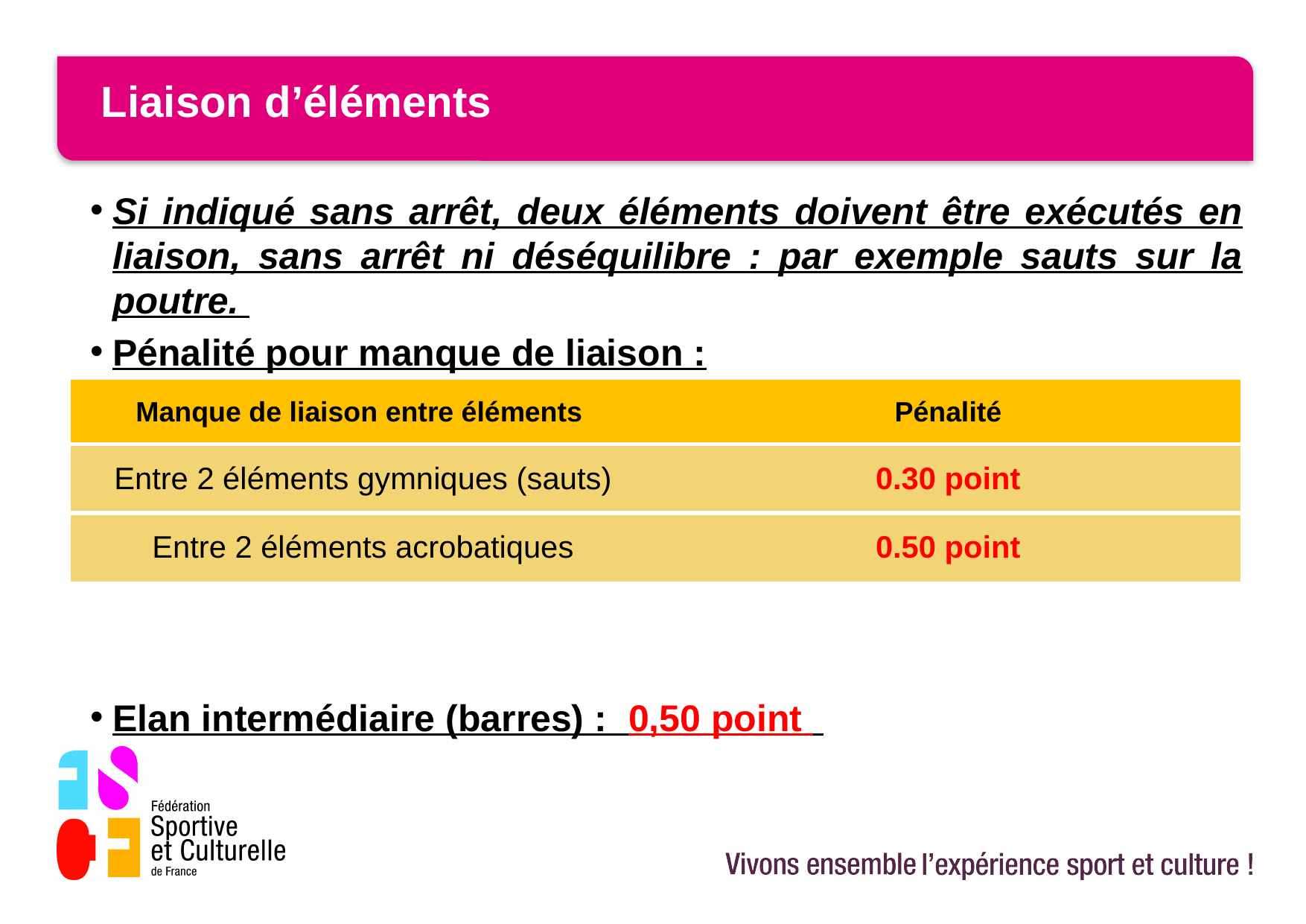

# Liaison d’éléments
Si indiqué sans arrêt, deux éléments doivent être exécutés en liaison, sans arrêt ni déséquilibre : par exemple sauts sur la poutre.
Pénalité pour manque de liaison :

Elan intermédiaire (barres) :  0,50 point
| Manque de liaison entre éléments | Pénalité |
| --- | --- |
| Entre 2 éléments gymniques (sauts) | 0.30 point |
| Entre 2 éléments acrobatiques | 0.50 point |